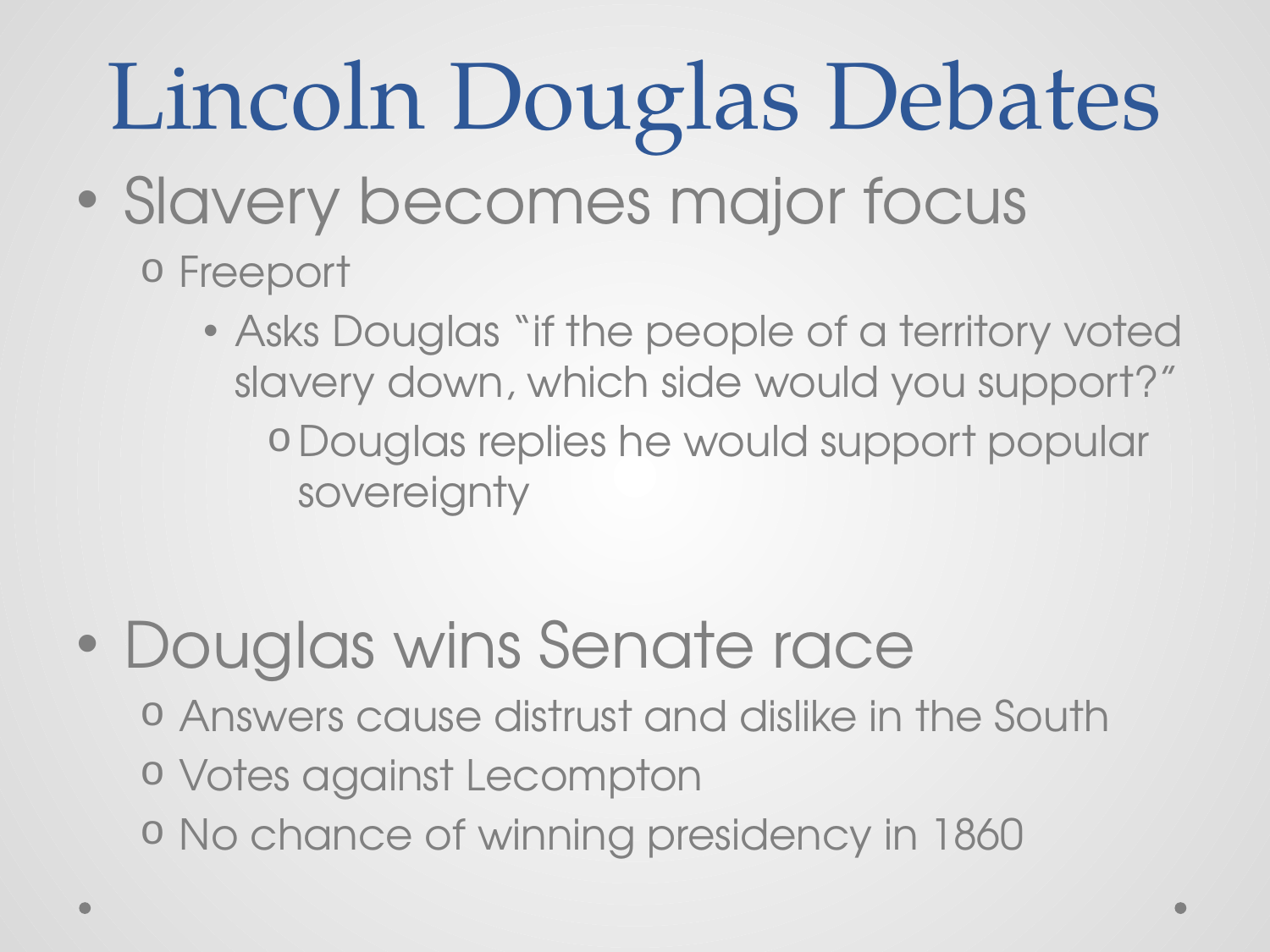

# Lincoln Douglas Debates
Slavery becomes major focus
Freeport
Asks Douglas “if the people of a territory voted slavery down, which side would you support?”
Douglas replies he would support popular sovereignty

Douglas wins Senate race
Answers cause distrust and dislike in the South
Votes against Lecompton
No chance of winning presidency in 1860